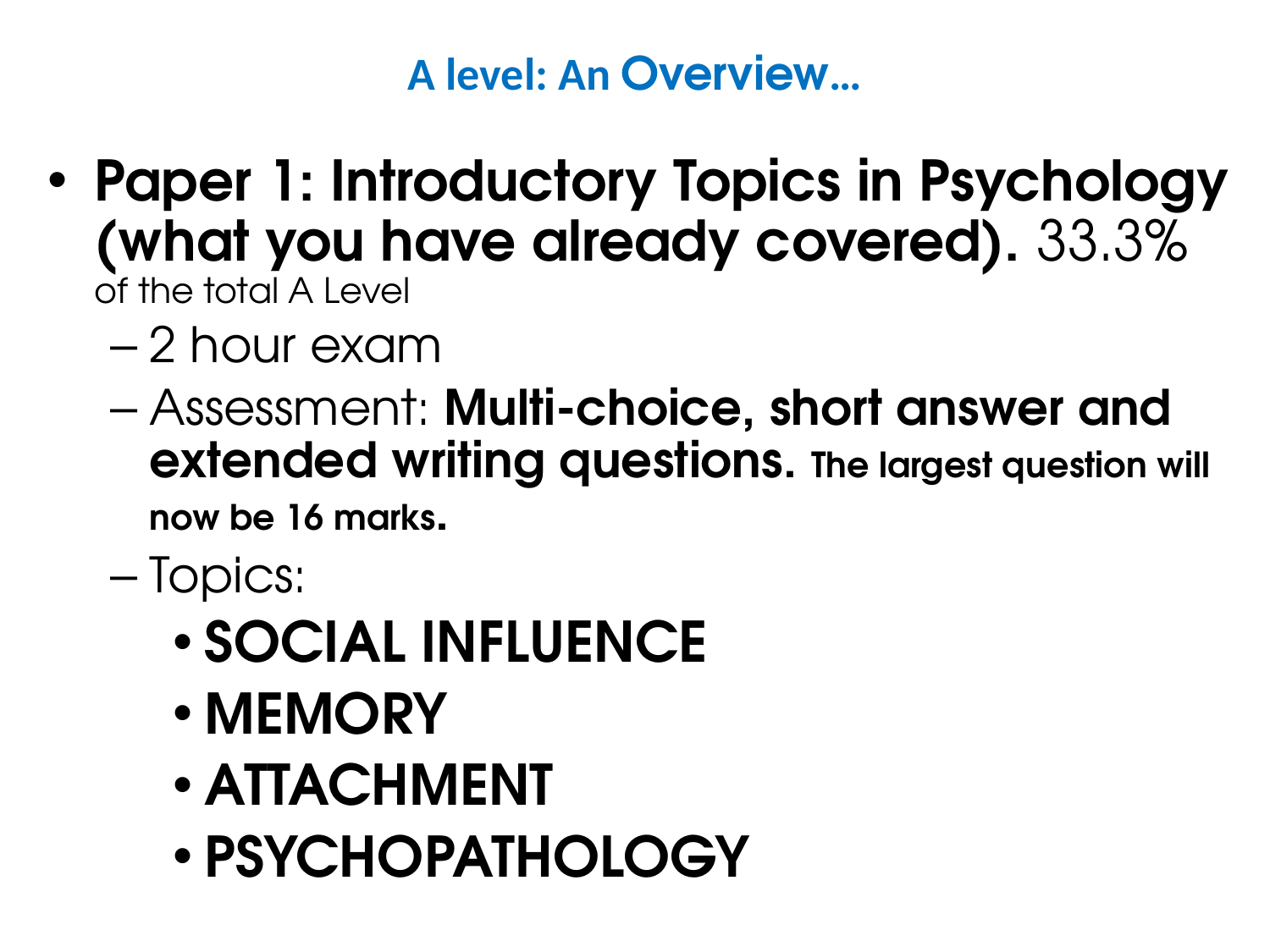

# A level: An Overview…
Paper 1: Introductory Topics in Psychology (what you have already covered). 33.3% of the total A Level
2 hour exam
Assessment: Multi-choice, short answer and extended writing questions. The largest question will now be 16 marks.
Topics:
SOCIAL INFLUENCE
MEMORY
ATTACHMENT
PSYCHOPATHOLOGY